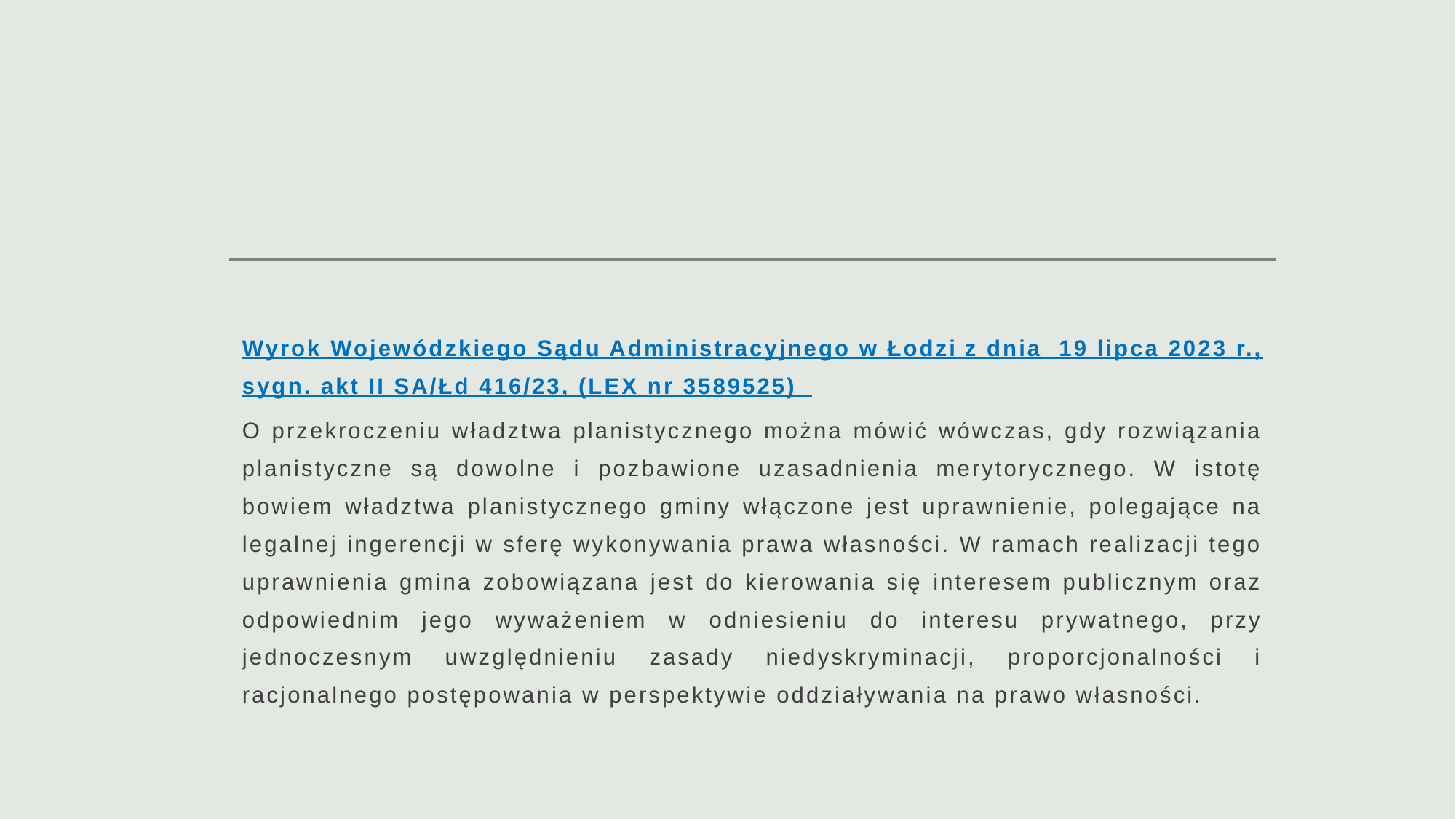

#

Wyrok Wojewódzkiego Sądu Administracyjnego w Łodzi z dnia  19 lipca 2023 r., sygn. akt II SA/Łd 416/23, (LEX nr 3589525)
O przekroczeniu władztwa planistycznego można mówić wówczas, gdy rozwiązania planistyczne są dowolne i pozbawione uzasadnienia merytorycznego. W istotę bowiem władztwa planistycznego gminy włączone jest uprawnienie, polegające na legalnej ingerencji w sferę wykonywania prawa własności. W ramach realizacji tego uprawnienia gmina zobowiązana jest do kierowania się interesem publicznym oraz odpowiednim jego wyważeniem w odniesieniu do interesu prywatnego, przy jednoczesnym uwzględnieniu zasady niedyskryminacji, proporcjonalności i racjonalnego postępowania w perspektywie oddziaływania na prawo własności.